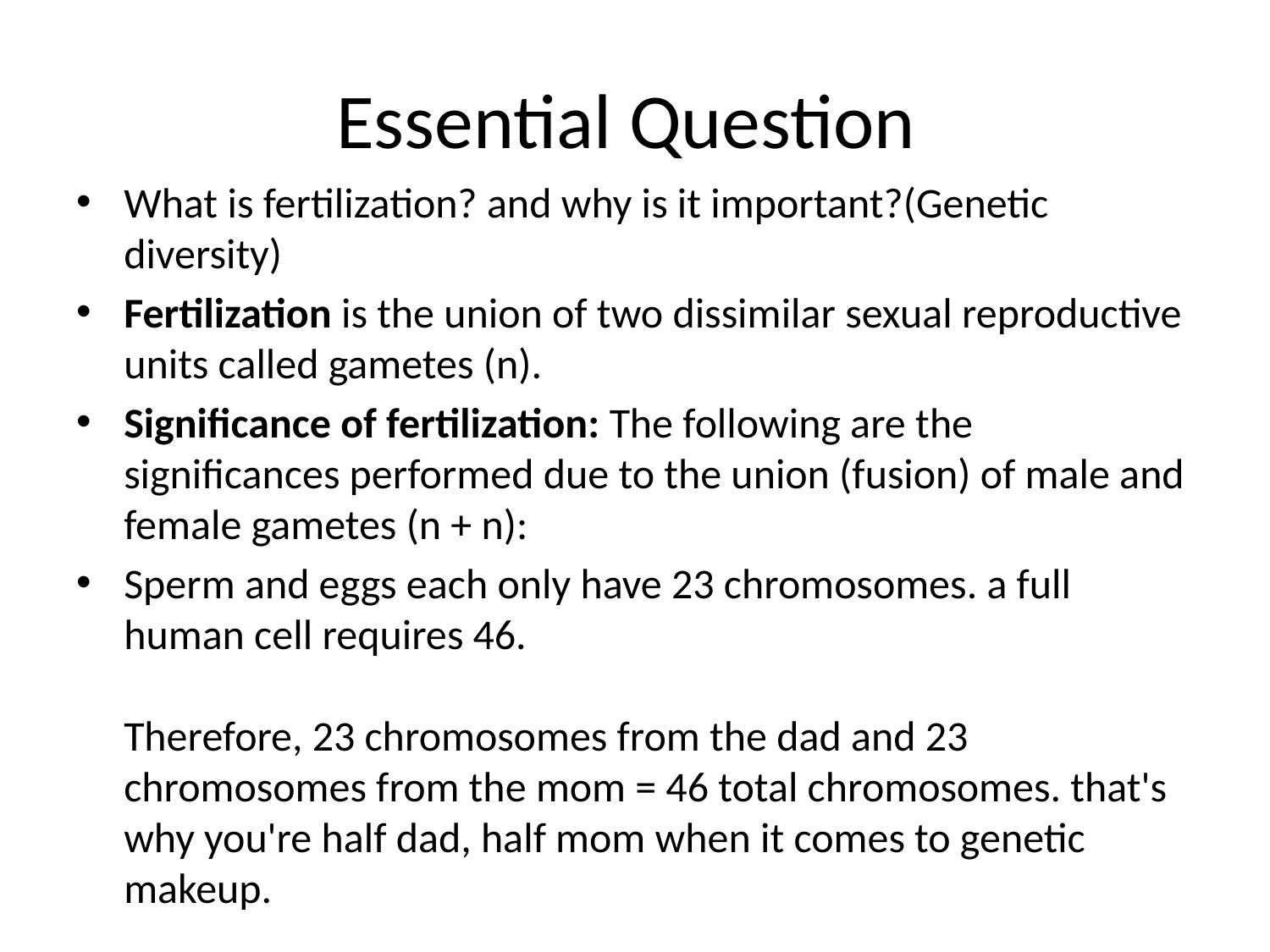

# Essential Question
What is fertilization? and why is it important?(Genetic diversity)
Fertilization is the union of two dissimilar sexual reproductive units called gametes (n).
Significance of fertilization: The following are the significances performed due to the union (fusion) of male and female gametes (n + n):
Sperm and eggs each only have 23 chromosomes. a full human cell requires 46. 
Therefore, 23 chromosomes from the dad and 23 chromosomes from the mom = 46 total chromosomes. that's why you're half dad, half mom when it comes to genetic makeup.